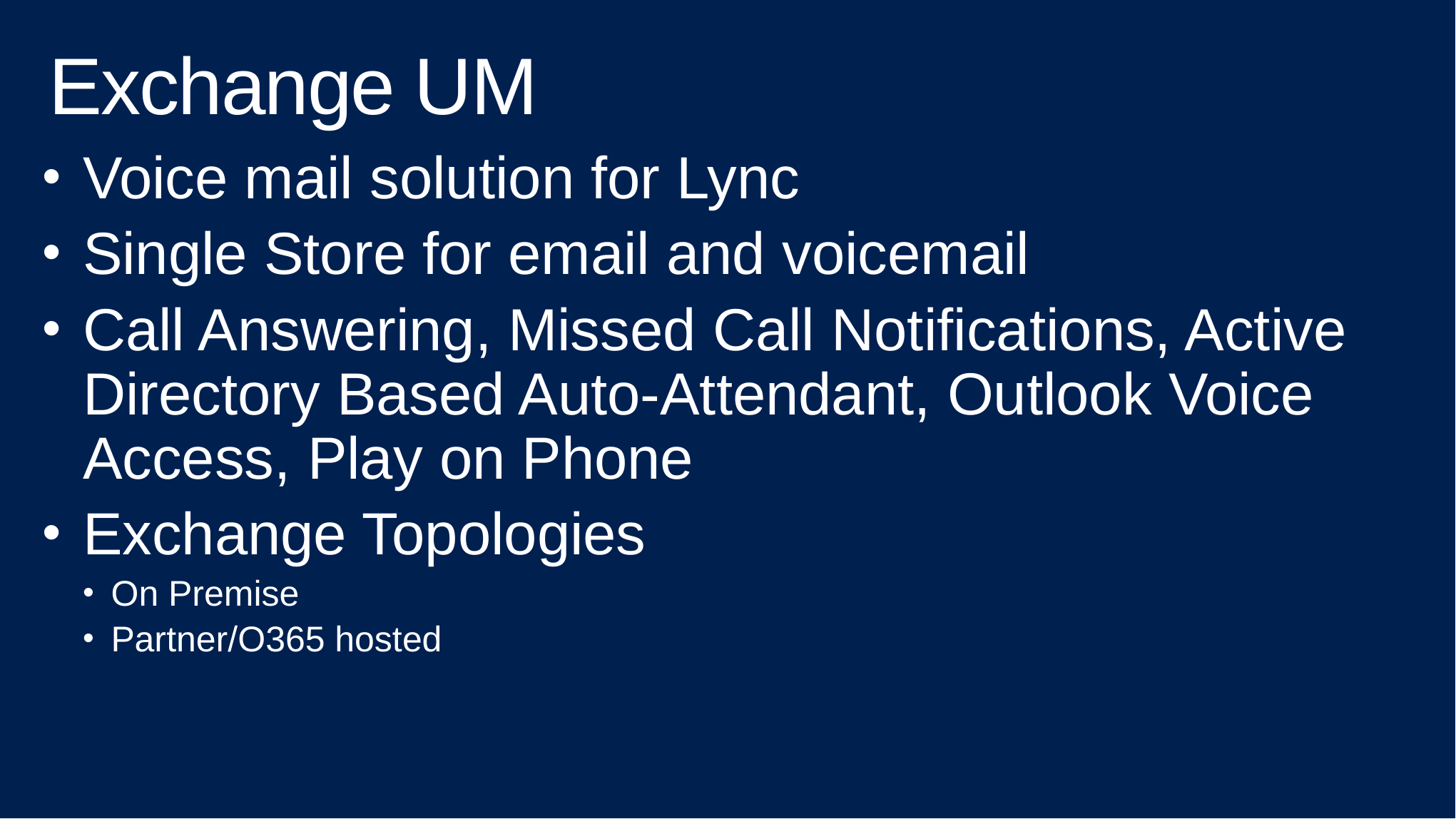

# Exchange UM
Voice mail solution for Lync
Single Store for email and voicemail
Call Answering, Missed Call Notifications, Active Directory Based Auto-Attendant, Outlook Voice Access, Play on Phone
Exchange Topologies
On Premise
Partner/O365 hosted